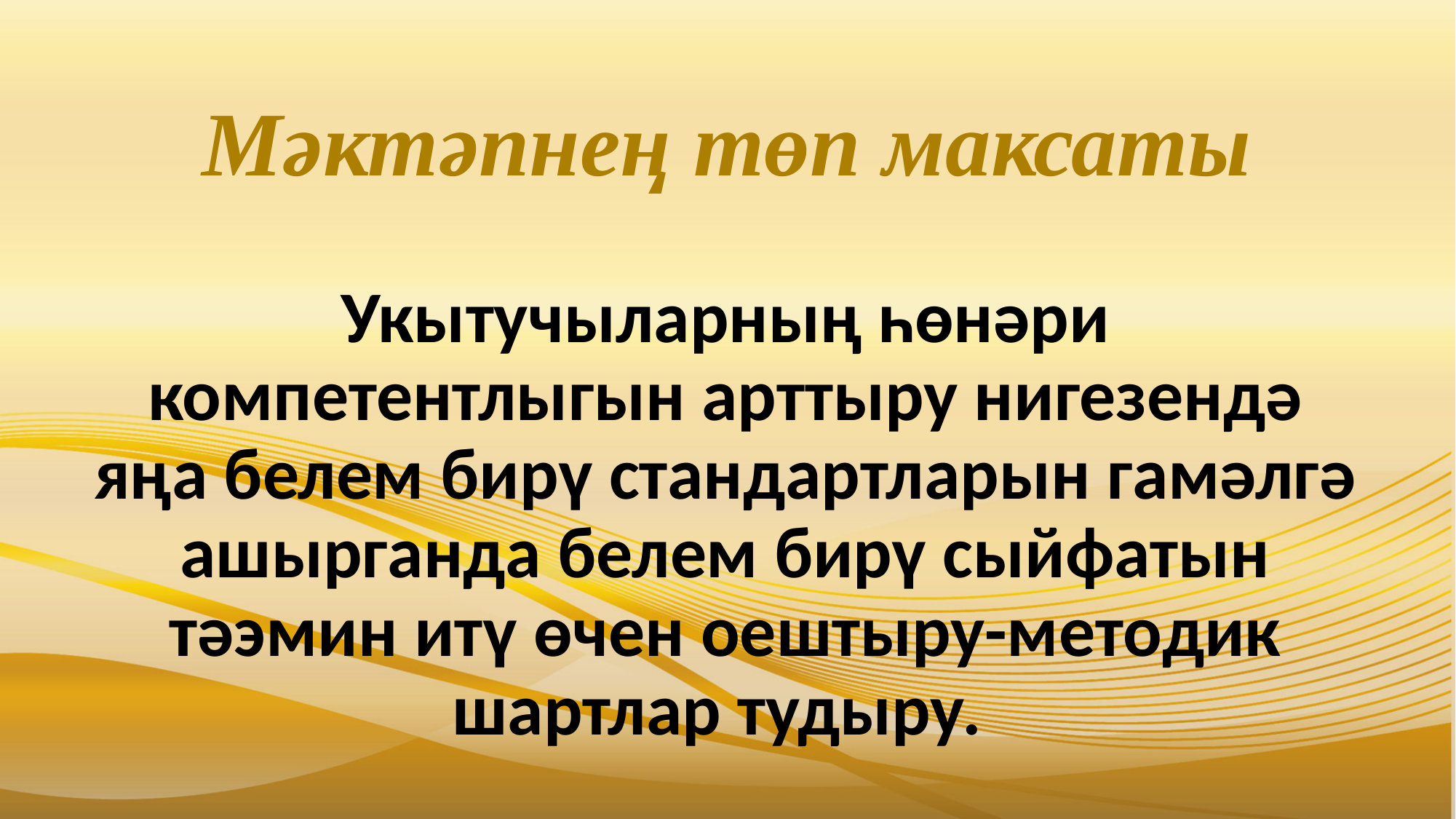

Мәктәпнең төп максаты

Укытучыларның һөнәри компетентлыгын арттыру нигезендә яңа белем бирү стандартларын гамәлгә ашырганда белем бирү сыйфатын тәэмин итү өчен оештыру-методик шартлар тудыру.